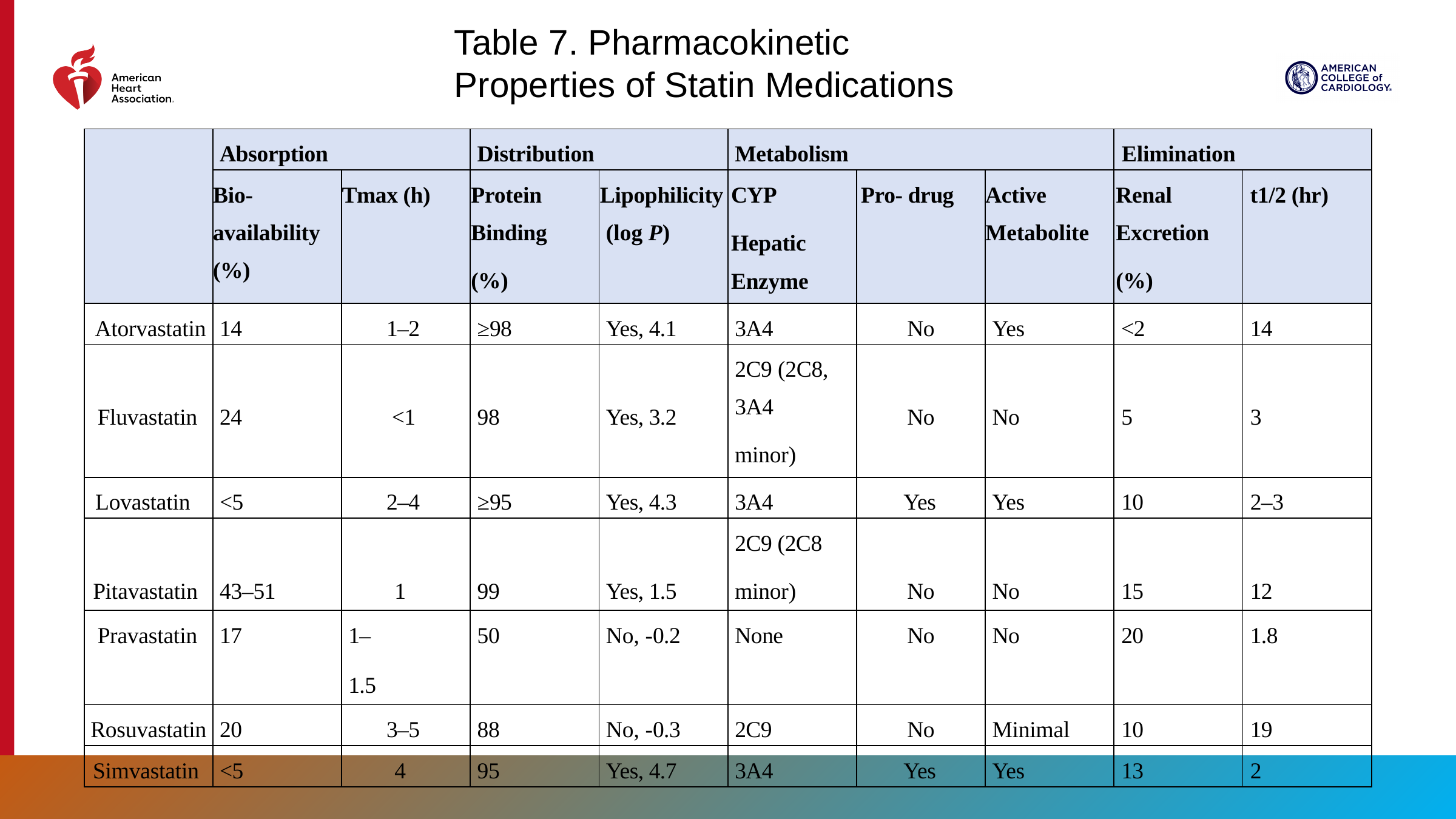

Table 7. Pharmacokinetic Properties of Statin Medications
|  | Absorption |  | Distribution |  | Metabolism |  |  | Elimination |  |
| --- | --- | --- | --- | --- | --- | --- | --- | --- | --- |
|  | Bio-availability (%) | Tmax (h) | Protein Binding (%) | Lipophilicity (log P) | CYP Hepatic Enzyme | Pro- drug | Active Metabolite | Renal Excretion (%) | t1/2 (hr) |
| Atorvastatin | 14 | 1–2 | ≥98 | Yes, 4.1 | 3A4 | No | Yes | <2 | 14 |
| Fluvastatin | 24 | <1 | 98 | Yes, 3.2 | 2C9 (2C8, 3A4 minor) | No | No | 5 | 3 |
| Lovastatin | <5 | 2–4 | ≥95 | Yes, 4.3 | 3A4 | Yes | Yes | 10 | 2–3 |
| Pitavastatin | 43–51 | 1 | 99 | Yes, 1.5 | 2C9 (2C8 minor) | No | No | 15 | 12 |
| Pravastatin | 17 | 1– 1.5 | 50 | No, -0.2 | None | No | No | 20 | 1.8 |
| Rosuvastatin | 20 | 3–5 | 88 | No, -0.3 | 2C9 | No | Minimal | 10 | 19 |
| Simvastatin | <5 | 4 | 95 | Yes, 4.7 | 3A4 | Yes | Yes | 13 | 2 |